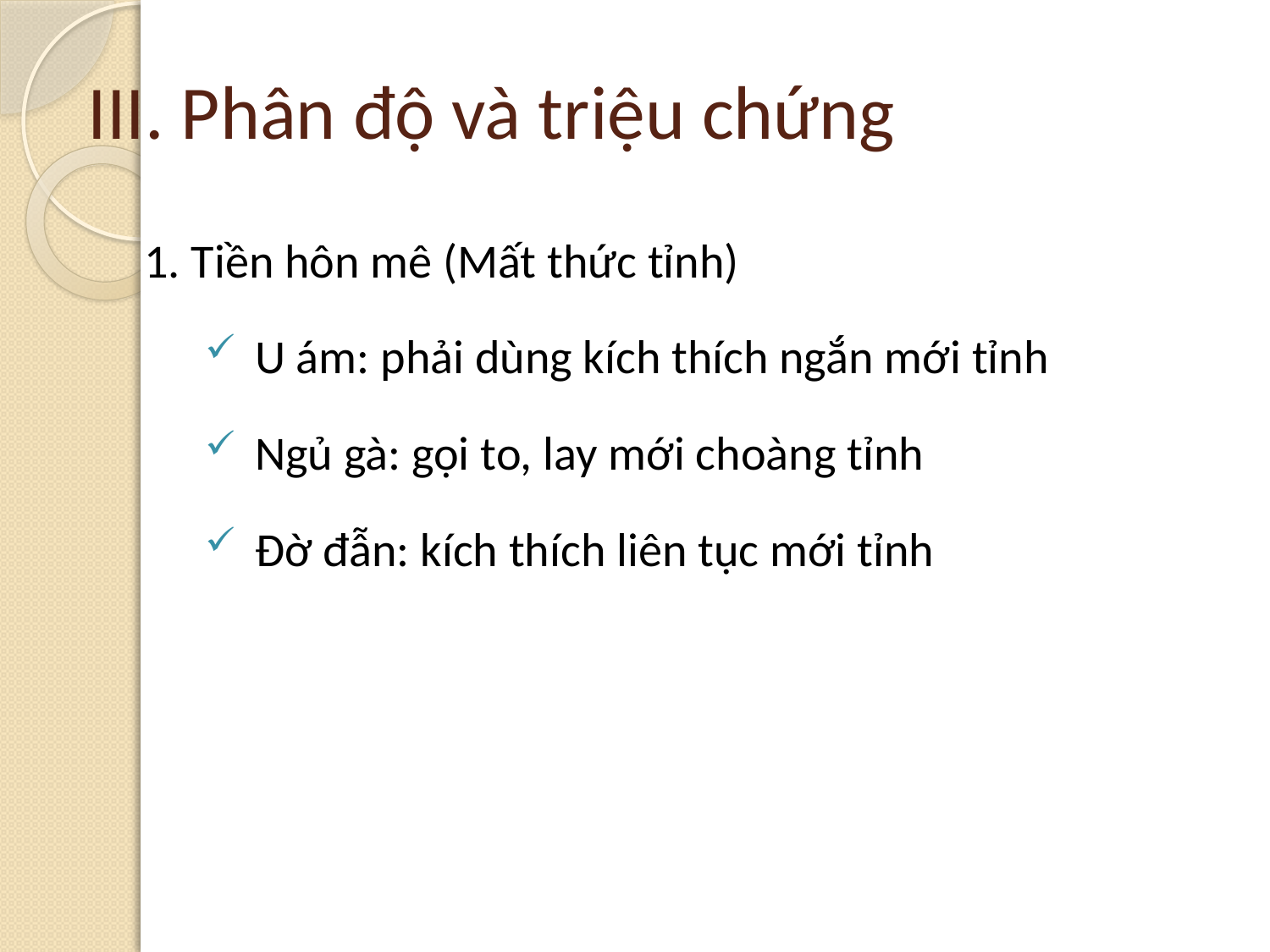

# III. Phân độ và triệu chứng
1. Tiền hôn mê (Mất thức tỉnh)
 U ám: phải dùng kích thích ngắn mới tỉnh
 Ngủ gà: gọi to, lay mới choàng tỉnh
 Đờ đẫn: kích thích liên tục mới tỉnh